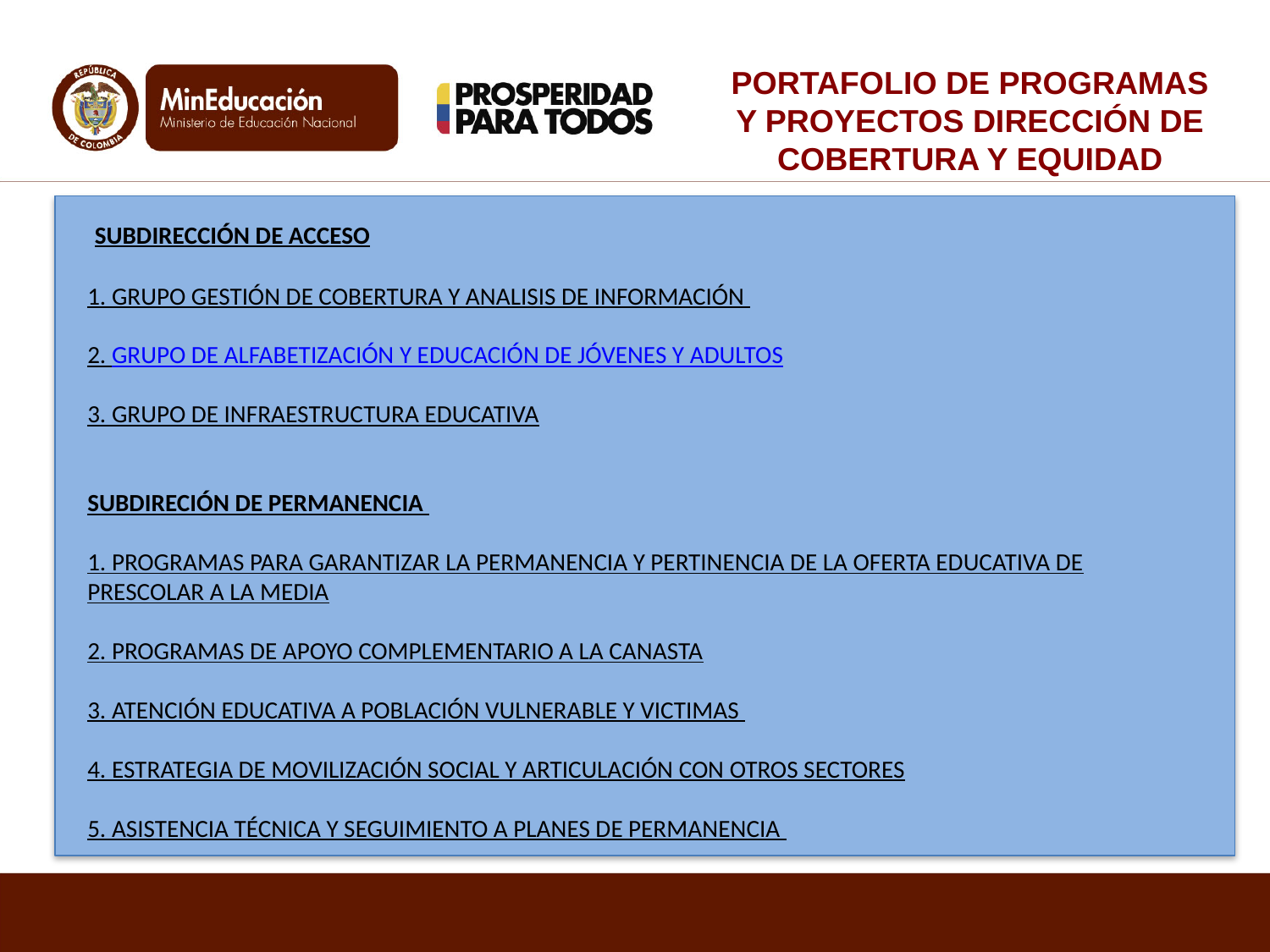

PORTAFOLIO DE PROGRAMAS Y PROYECTOS DIRECCIÓN DE COBERTURA Y EQUIDAD

 SUBDIRECCIÓN DE ACCESO

1. GRUPO GESTIÓN DE COBERTURA Y ANALISIS DE INFORMACIÓN

2. GRUPO DE ALFABETIZACIÓN Y EDUCACIÓN DE JÓVENES Y ADULTOS

3. GRUPO DE INFRAESTRUCTURA EDUCATIVA

SUBDIRECIÓN DE PERMANENCIA

1. PROGRAMAS PARA GARANTIZAR LA PERMANENCIA Y PERTINENCIA DE LA OFERTA EDUCATIVA DE PRESCOLAR A LA MEDIA

2. PROGRAMAS DE APOYO COMPLEMENTARIO A LA CANASTA

3. ATENCIÓN EDUCATIVA A POBLACIÓN VULNERABLE Y VICTIMAS

4. ESTRATEGIA DE MOVILIZACIÓN SOCIAL Y ARTICULACIÓN CON OTROS SECTORES

5. ASISTENCIA TÉCNICA Y SEGUIMIENTO A PLANES DE PERMANENCIA